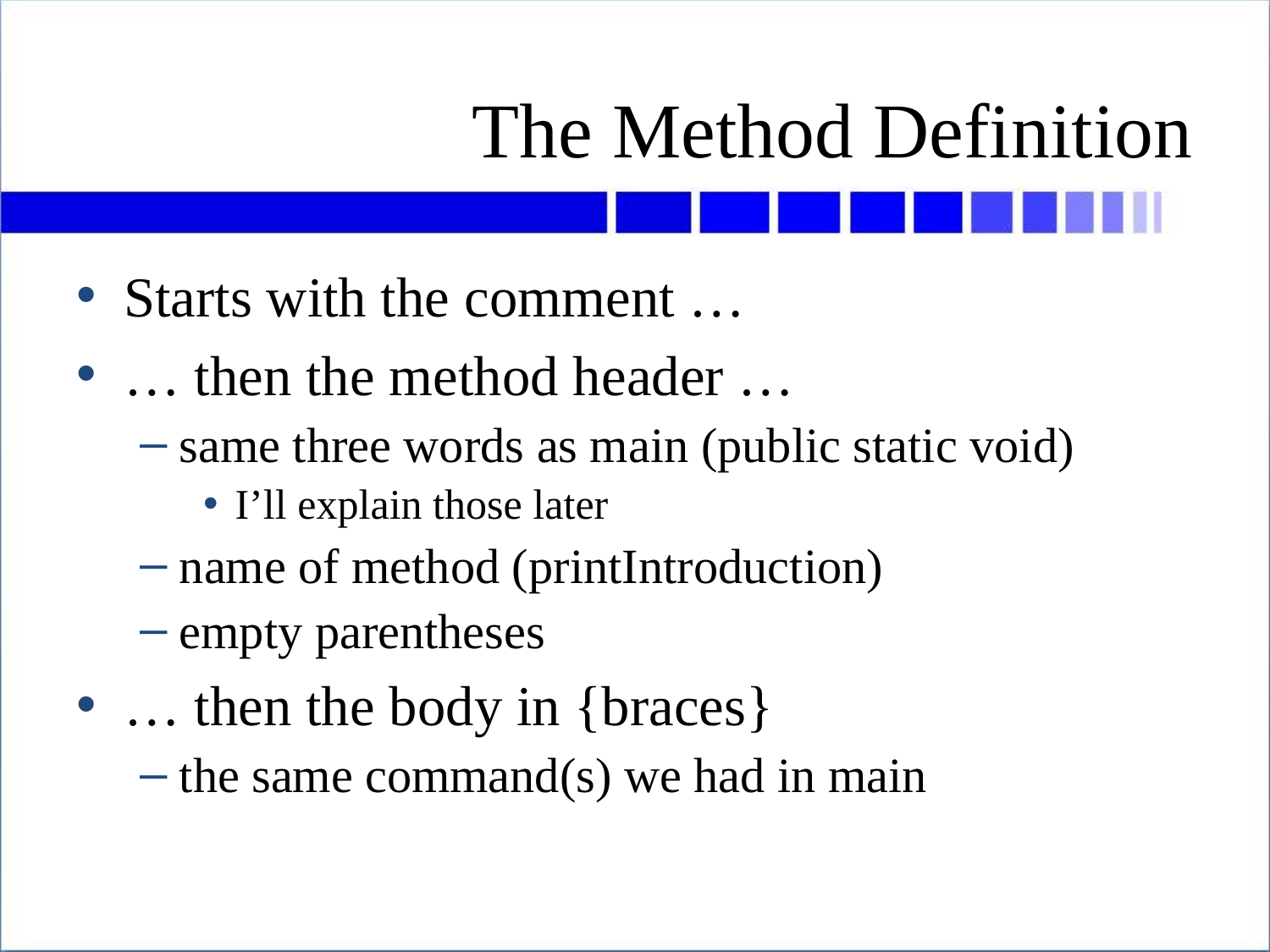

# The Method Definition
Starts with the comment …
… then the method header …
same three words as main (public static void)
I’ll explain those later
name of method (printIntroduction)
empty parentheses
… then the body in {braces}
the same command(s) we had in main